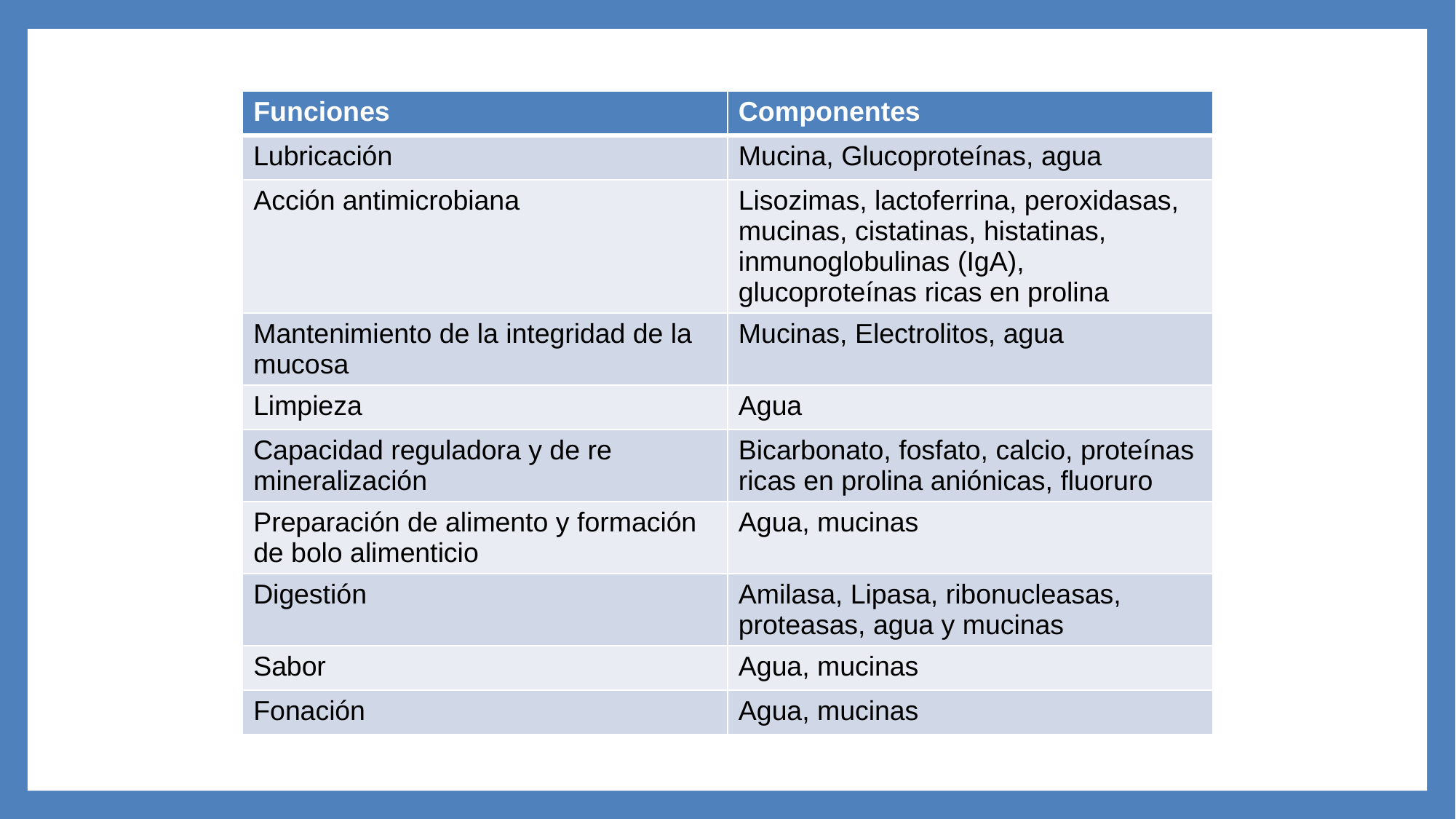

| Funciones | Componentes |
| --- | --- |
| Lubricación | Mucina, Glucoproteínas, agua |
| Acción antimicrobiana | Lisozimas, lactoferrina, peroxidasas, mucinas, cistatinas, histatinas, inmunoglobulinas (IgA), glucoproteínas ricas en prolina |
| Mantenimiento de la integridad de la mucosa | Mucinas, Electrolitos, agua |
| Limpieza | Agua |
| Capacidad reguladora y de re mineralización | Bicarbonato, fosfato, calcio, proteínas ricas en prolina aniónicas, fluoruro |
| Preparación de alimento y formación de bolo alimenticio | Agua, mucinas |
| Digestión | Amilasa, Lipasa, ribonucleasas, proteasas, agua y mucinas |
| Sabor | Agua, mucinas |
| Fonación | Agua, mucinas |